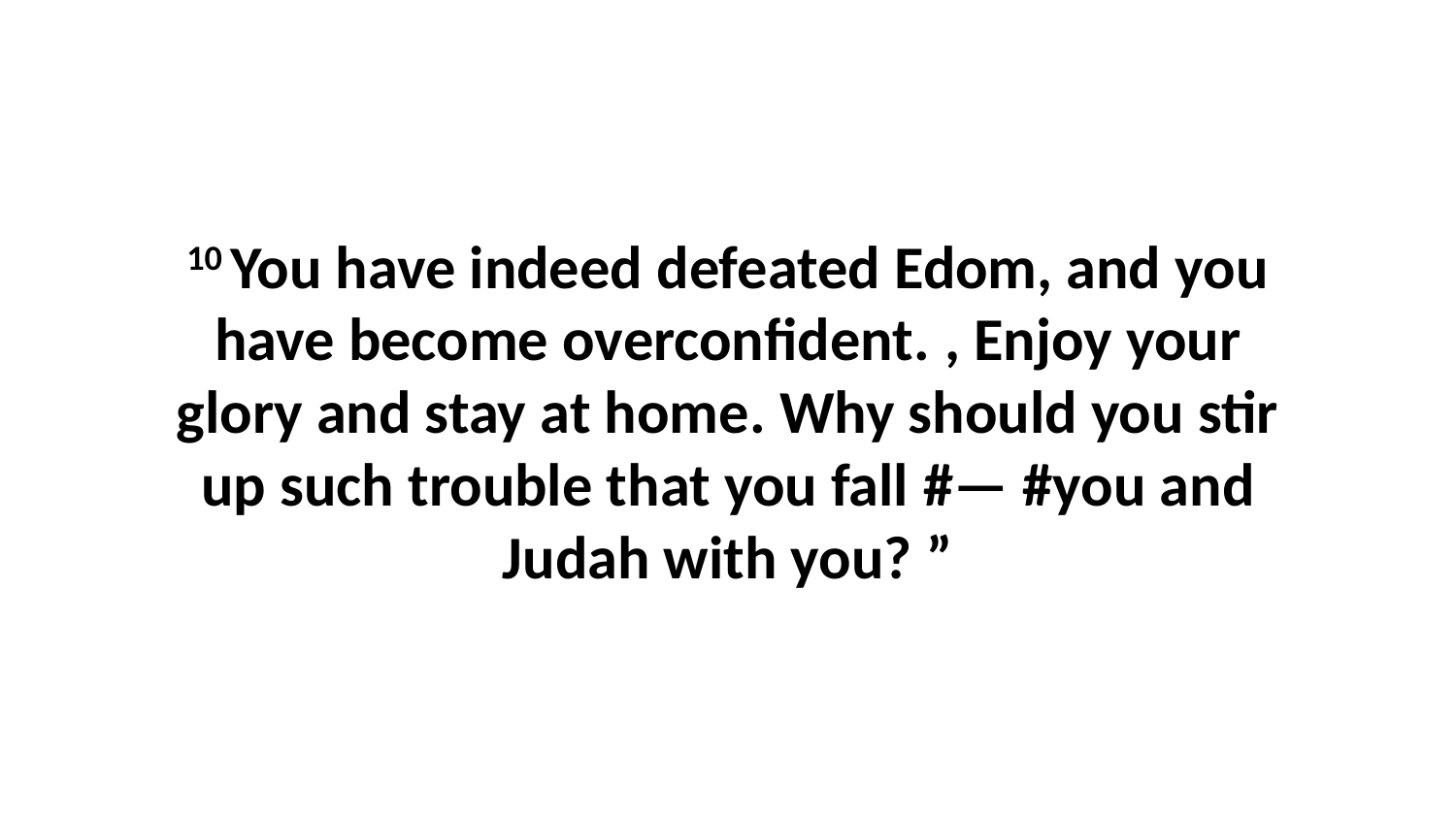

10 You have indeed defeated Edom, and you have become overconfident. , Enjoy your glory and stay at home. Why should you stir up such trouble that you fall #— #you and Judah with you? ”